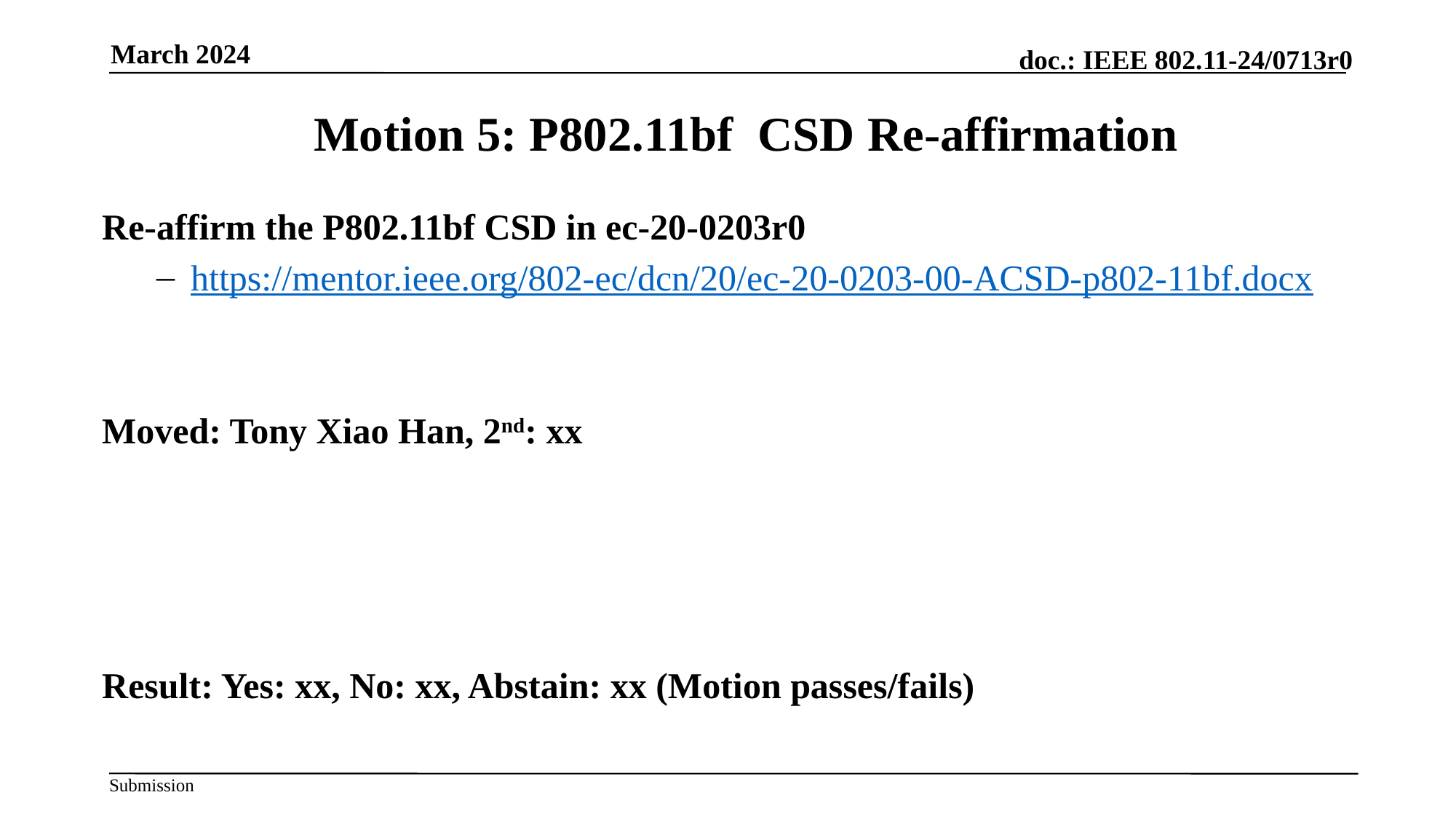

March 2024
Motion 5: P802.11bf  CSD Re-affirmation

Re-affirm the P802.11bf CSD in ec-20-0203r0
https://mentor.ieee.org/802-ec/dcn/20/ec-20-0203-00-ACSD-p802-11bf.docx

Moved: Tony Xiao Han, 2nd: xx

Result: Yes: xx, No: xx, Abstain: xx (Motion passes/fails)